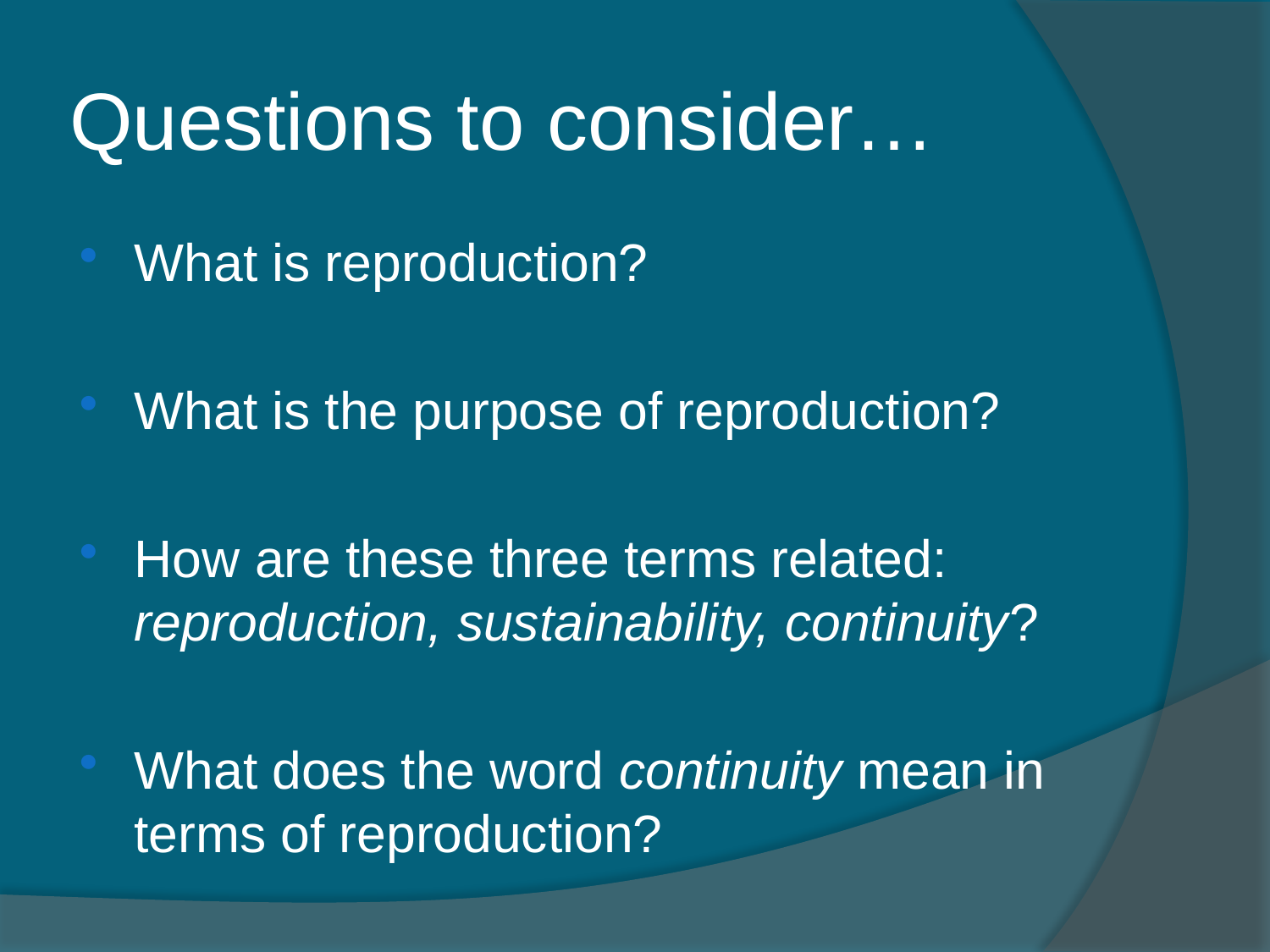

# Questions to consider…
What is reproduction?

What is the purpose of reproduction?

How are these three terms related: reproduction, sustainability, continuity?

What does the word continuity mean in terms of reproduction?